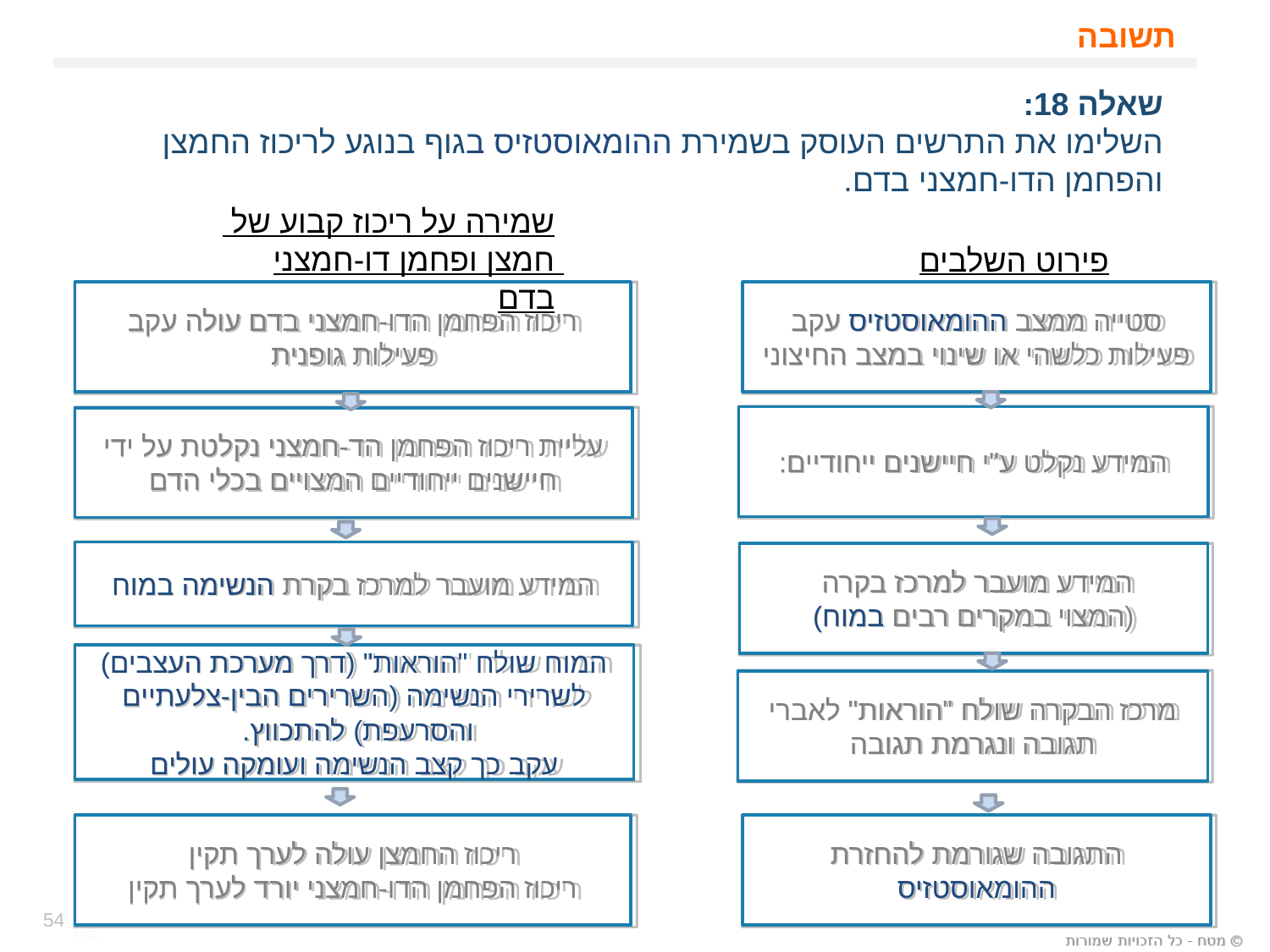

# תשובה

שאלה 18:
השלימו את התרשים העוסק בשמירת ההומאוסטזיס בגוף בנוגע לריכוז החמצן
והפחמן הדו-חמצני בדם.
שמירה על ריכוז קבוע של
חמצן ופחמן דו-חמצני בדם
פירוט השלבים
ריכוז הפחמן הדו-חמצני בדם עולה עקב פעילות גופנית
סטייה ממצב ההומאוסטזיס עקב פעילות כלשהי או שינוי במצב החיצוני

המידע נקלט ע"י חיישנים ייחודיים:
עליית ריכוז הפחמן הד-חמצני נקלטת על ידי חיישנים ייחודיים המצויים בכלי הדם

המידע מועבר למרכז בקרת הנשימה במוח
המידע מועבר למרכז בקרה
(המצוי במקרים רבים במוח)

המוח שולח "הוראות" (דרך מערכת העצבים) לשרירי הנשימה (השרירים הבין-צלעתיים והסרעפת) להתכווץ.
עקב כך קצב הנשימה ועומקה עולים

מרכז הבקרה שולח "הוראות" לאברי תגובה ונגרמת תגובה

ריכוז החמצן עולה לערך תקין
ריכוז הפחמן הדו-חמצני יורד לערך תקין
התגובה שגורמת להחזרת ההומאוסטזיס
54
54